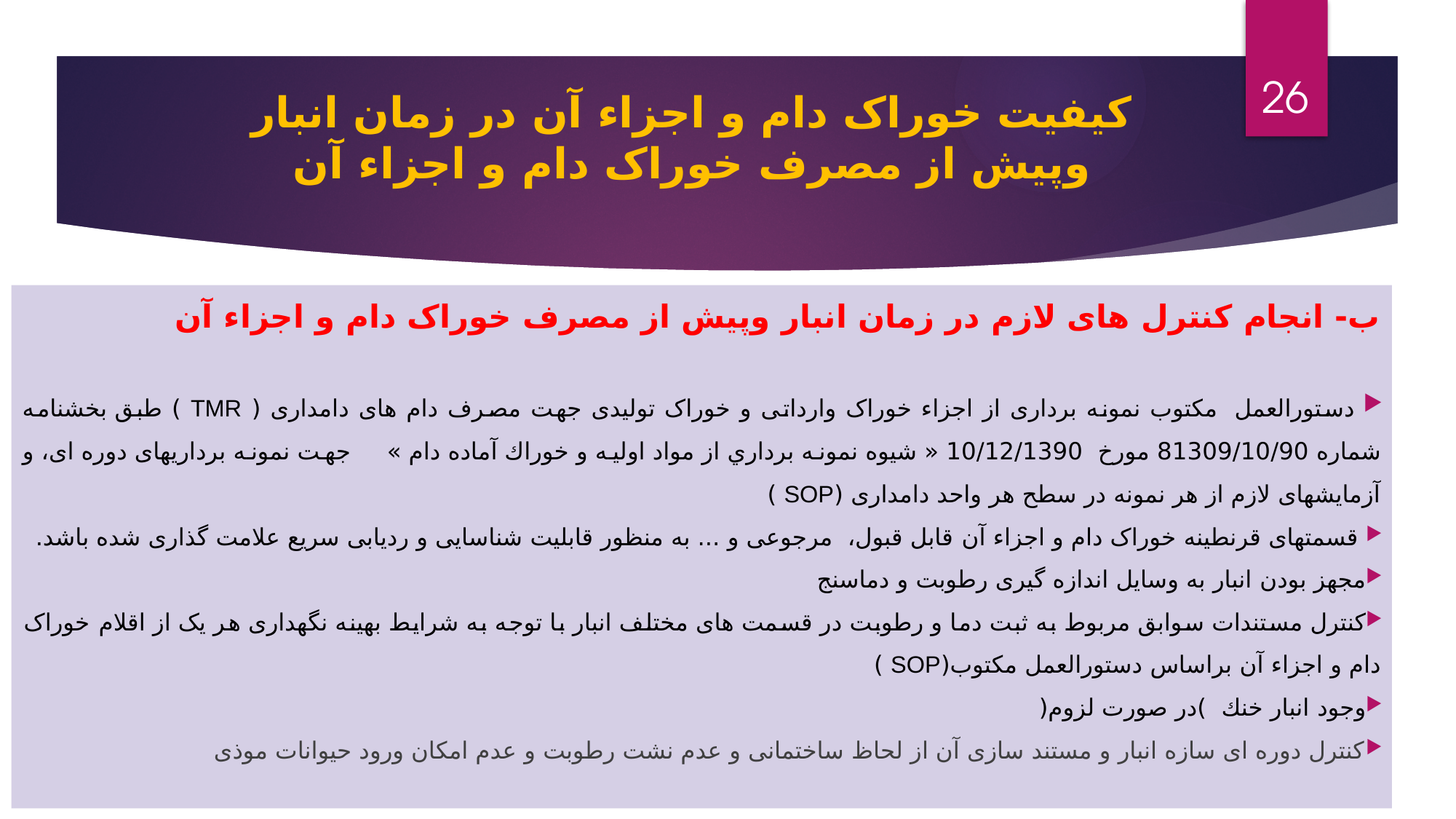

26
# كيفيت خوراک دام و اجزاء آن در زمان انبار وپیش از مصرف خوراک دام و اجزاء آن
ب- انجام کنترل های لازم در زمان انبار وپیش از مصرف خوراک دام و اجزاء آن

 دستورالعمل  مکتوب نمونه برداری از اجزاء خوراک وارداتی و خوراک تولیدی جهت مصرف دام های دامداری ( TMR ) طبق بخشنامه شماره 81309/10/90 مورخ  10/12/1390 « شيوه نمونه برداري از مواد اوليه و خوراك آماده دام »   جهت نمونه برداریهای دوره ای، و آزمایشهای لازم از هر نمونه در سطح هر واحد دامداری (SOP )
 قسمتهای قرنطینه خوراک دام و اجزاء آن قابل قبول،  مرجوعی و ... به منظور قابلیت شناسایی و ردیابی سریع علامت گذاری شده باشد.
مجهز بودن انبار به وسایل اندازه گیری رطوبت و دماسنج
کنترل مستندات سوابق مربوط به ثبت دما و رطوبت در قسمت های مختلف انبار با توجه به شرایط بهینه نگهداری هر یک از اقلام خوراک دام و اجزاء آن براساس دستورالعمل مکتوب(SOP )
وجود انبار خنك  )در صورت لزوم(
کنترل دوره ای سازه انبار و مستند سازی آن از لحاظ ساختمانی و عدم نشت رطوبت و عدم امکان ورود حیوانات موذی